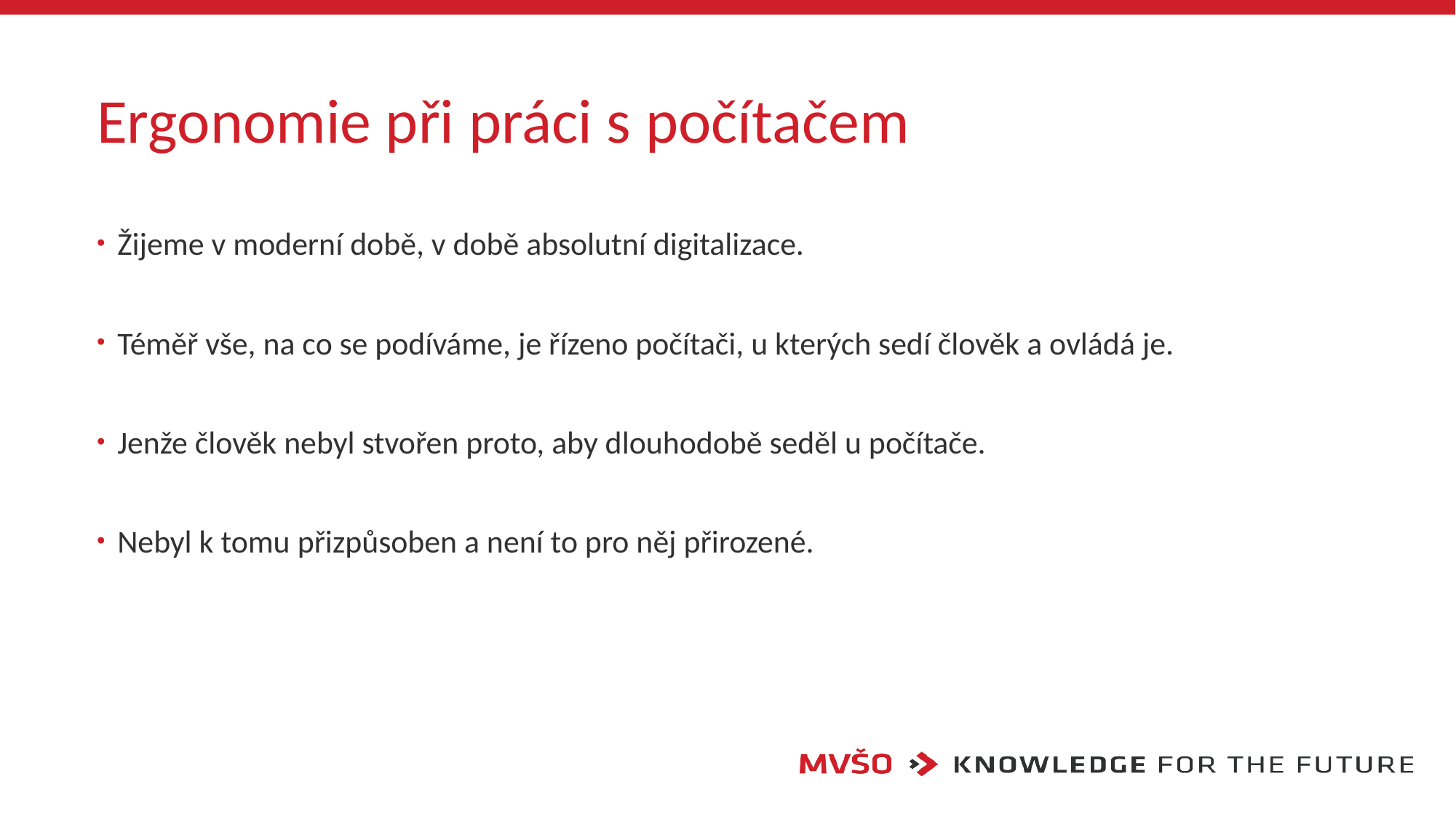

# Ergonomie při práci s počítačem
Žijeme v moderní době, v době absolutní digitalizace.

Téměř vše, na co se podíváme, je řízeno počítači, u kterých sedí člověk a ovládá je.

Jenže člověk nebyl stvořen proto, aby dlouhodobě seděl u počítače.

Nebyl k tomu přizpůsoben a není to pro něj přirozené.